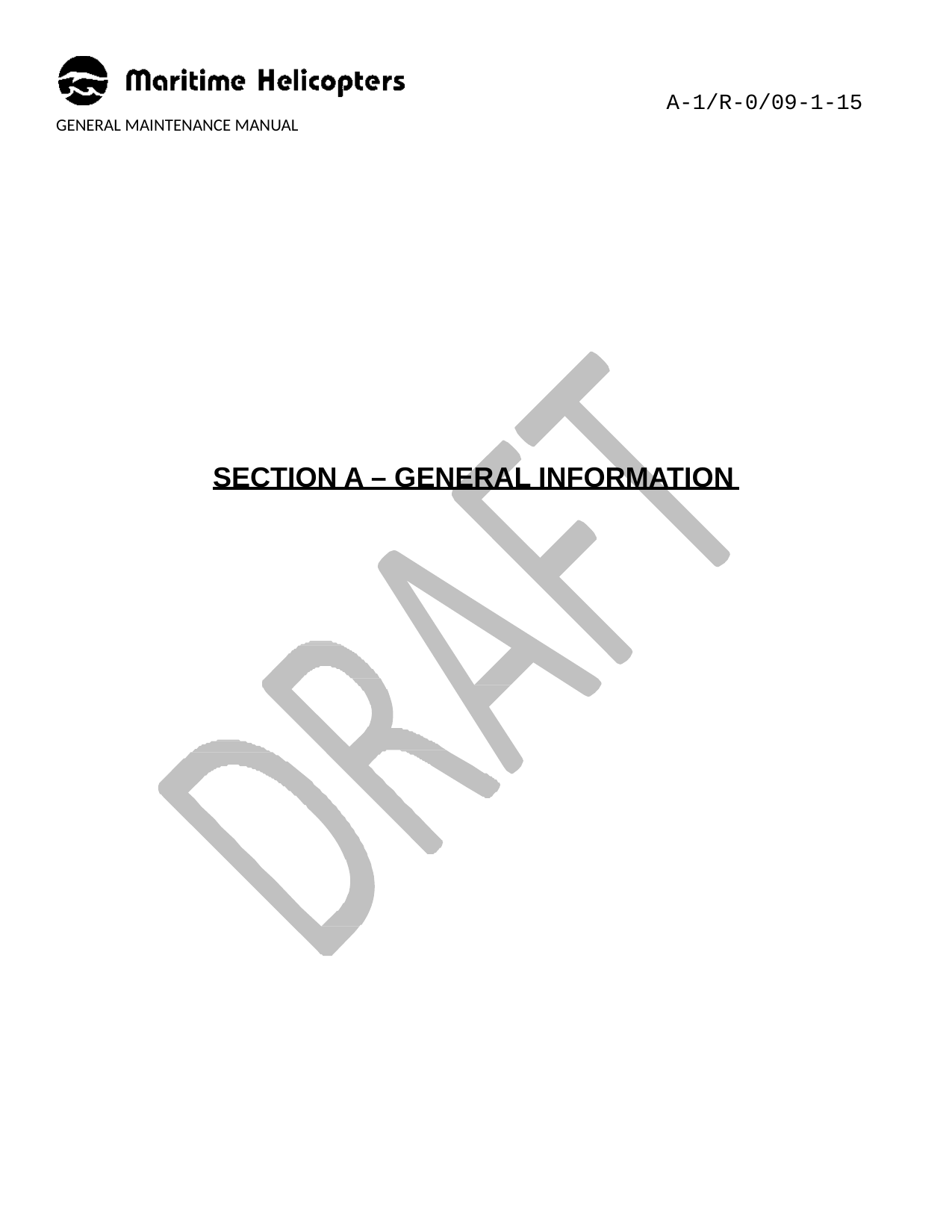

A-1/R-0/09-1-15
GENERAL MAINTENANCE MANUAL

SECTION A – GENERAL INFORMATION